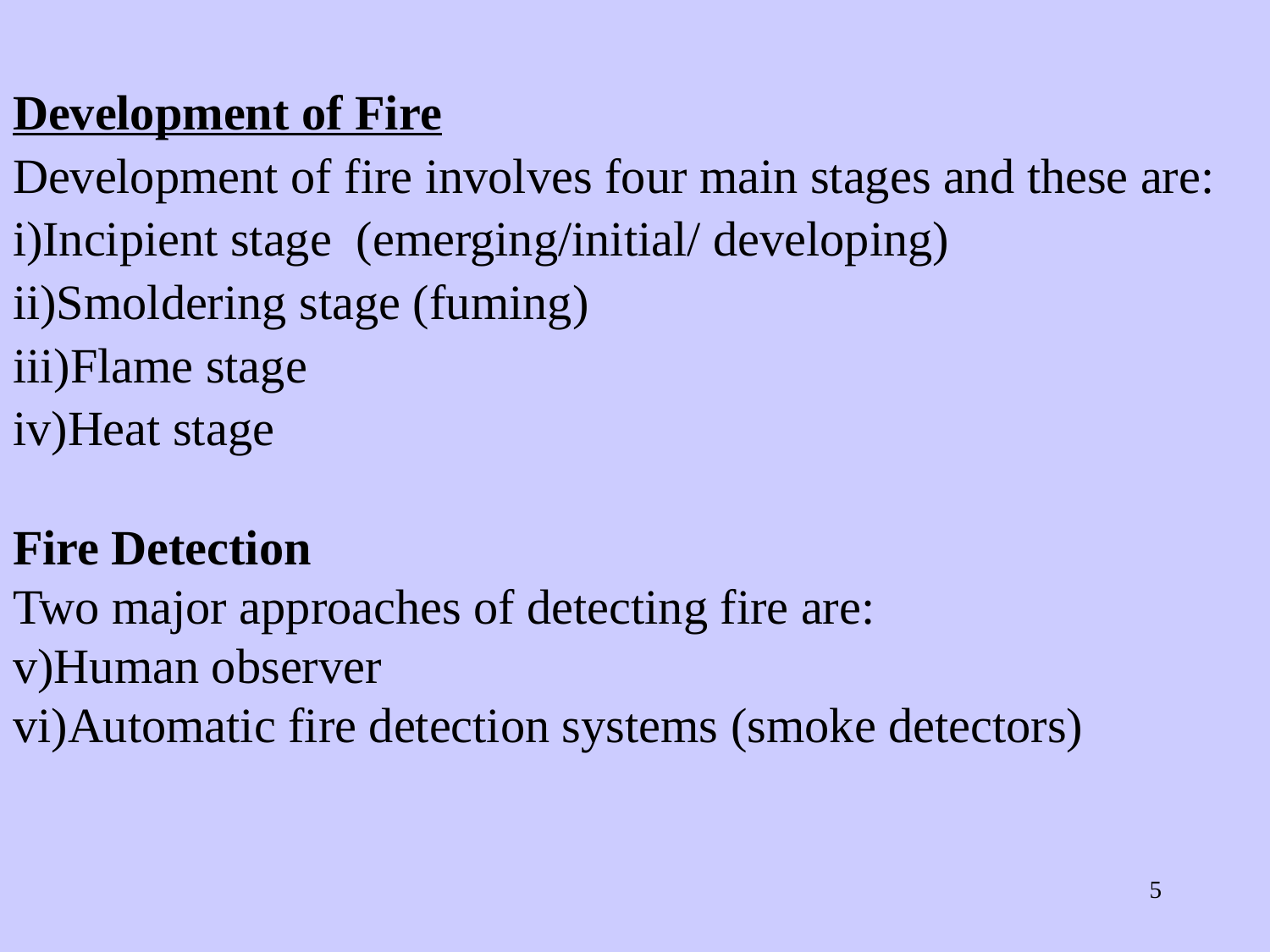

Development of Fire
Development of fire involves four main stages and these are:
Incipient stage  (emerging/initial/ developing)
Smoldering stage (fuming)
Flame stage
Heat stage

Fire Detection
Two major approaches of detecting fire are:
Human observer
Automatic fire detection systems (smoke detectors)

5